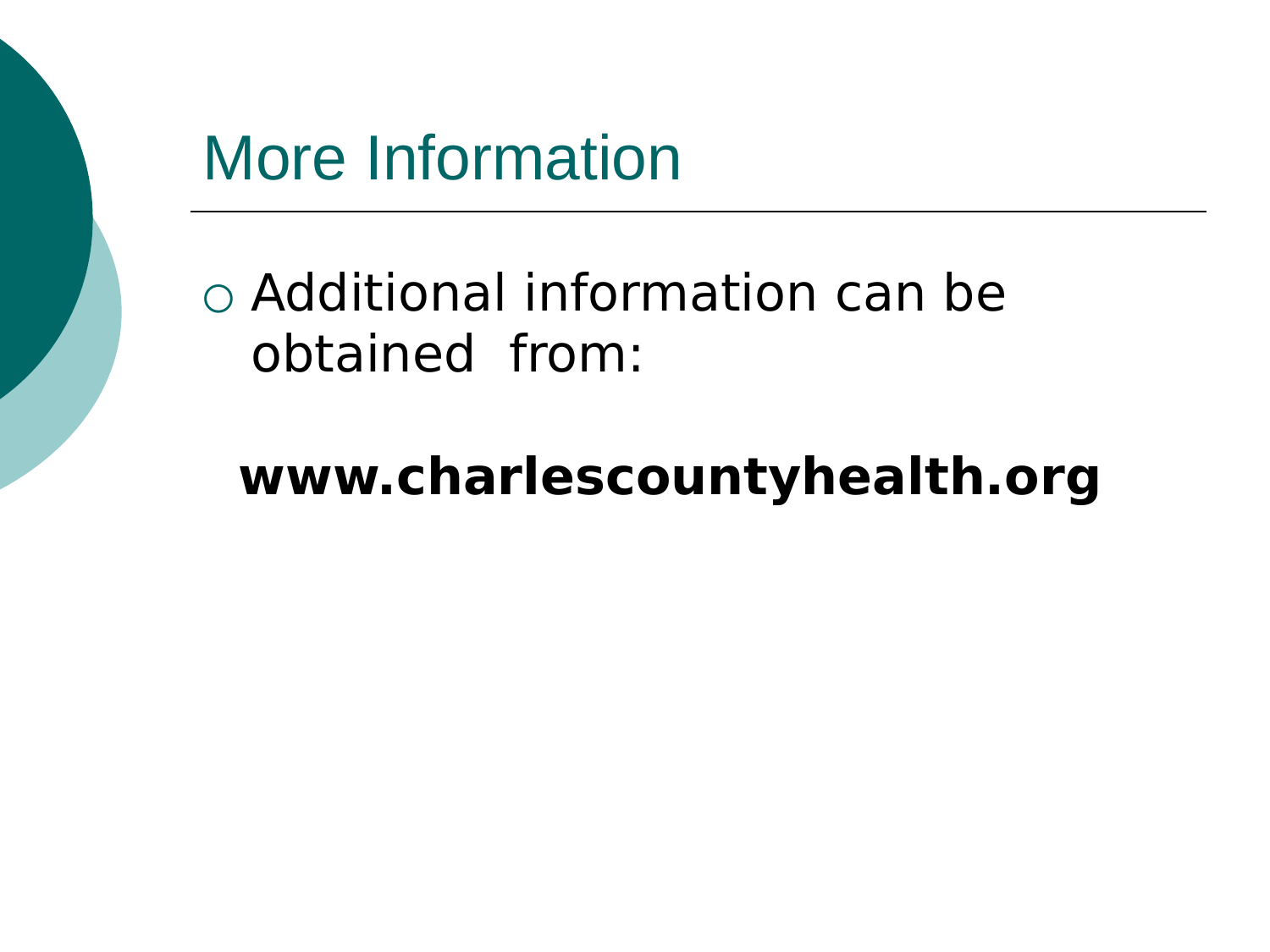

# More Information
Additional information can be obtained  from:

  www.charlescountyhealth.org